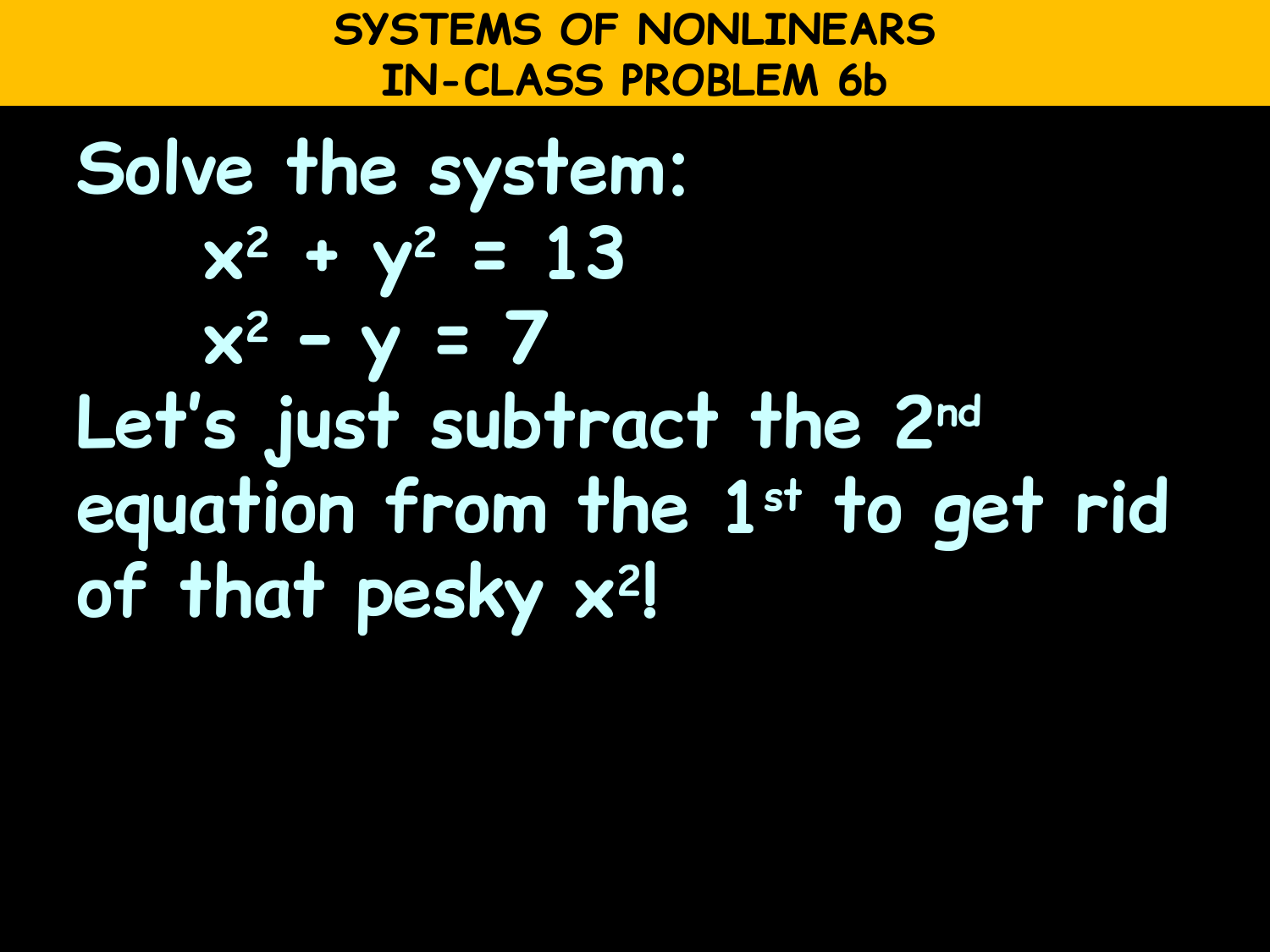

SYSTEMS OF NONLINEARS
IN-CLASS PROBLEM 6b
Solve the system:
	x2 + y2 = 13
	x2 – y = 7
Let’s just subtract the 2nd equation from the 1st to get rid of that pesky x2!